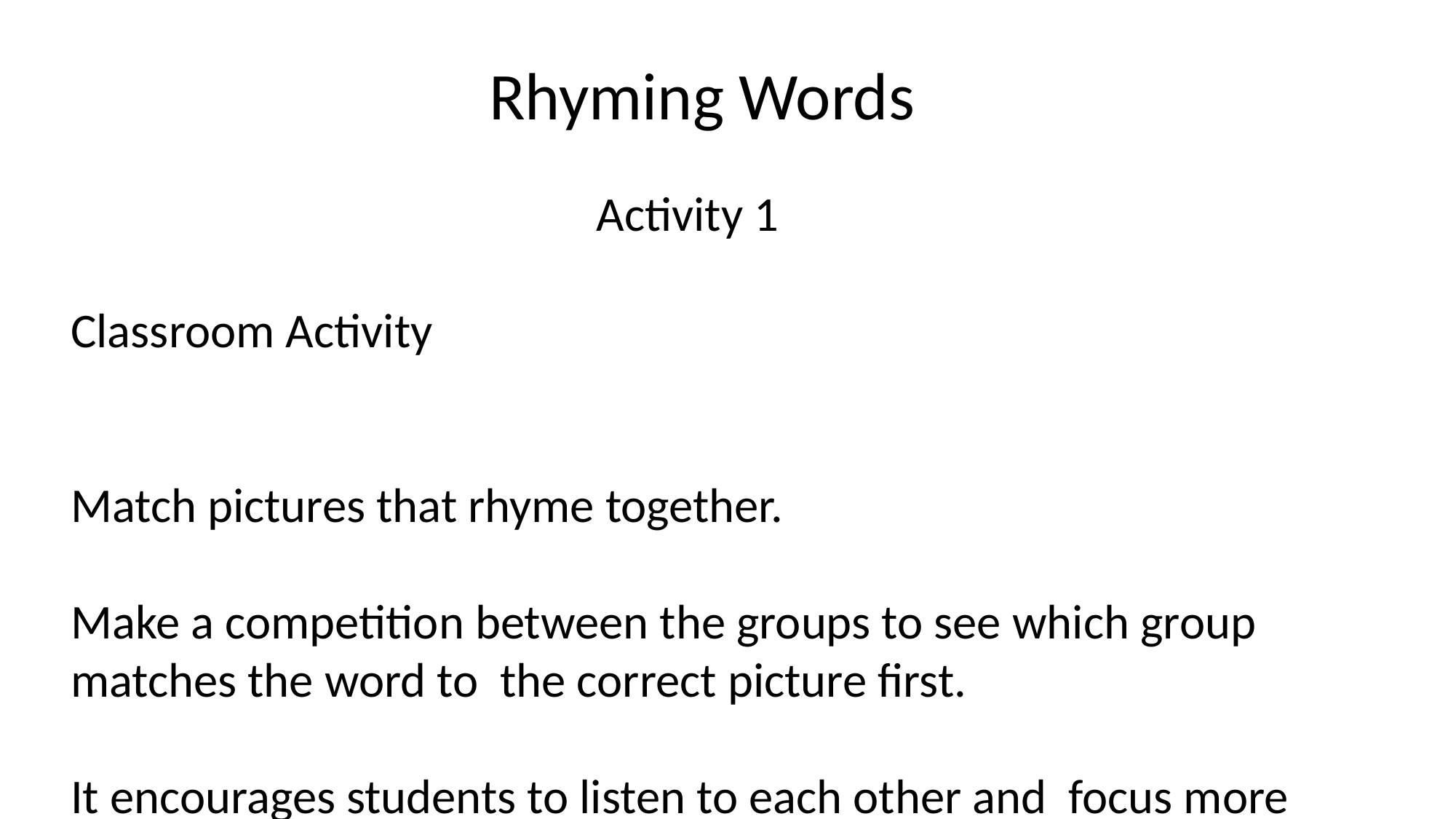

# Rhyming Words
Activity 1

Classroom Activity

Match pictures that rhyme together.

Make a competition between the groups to see which group matches the word to  the correct picture first.

It encourages students to listen to each other and  focus more to make their group win.